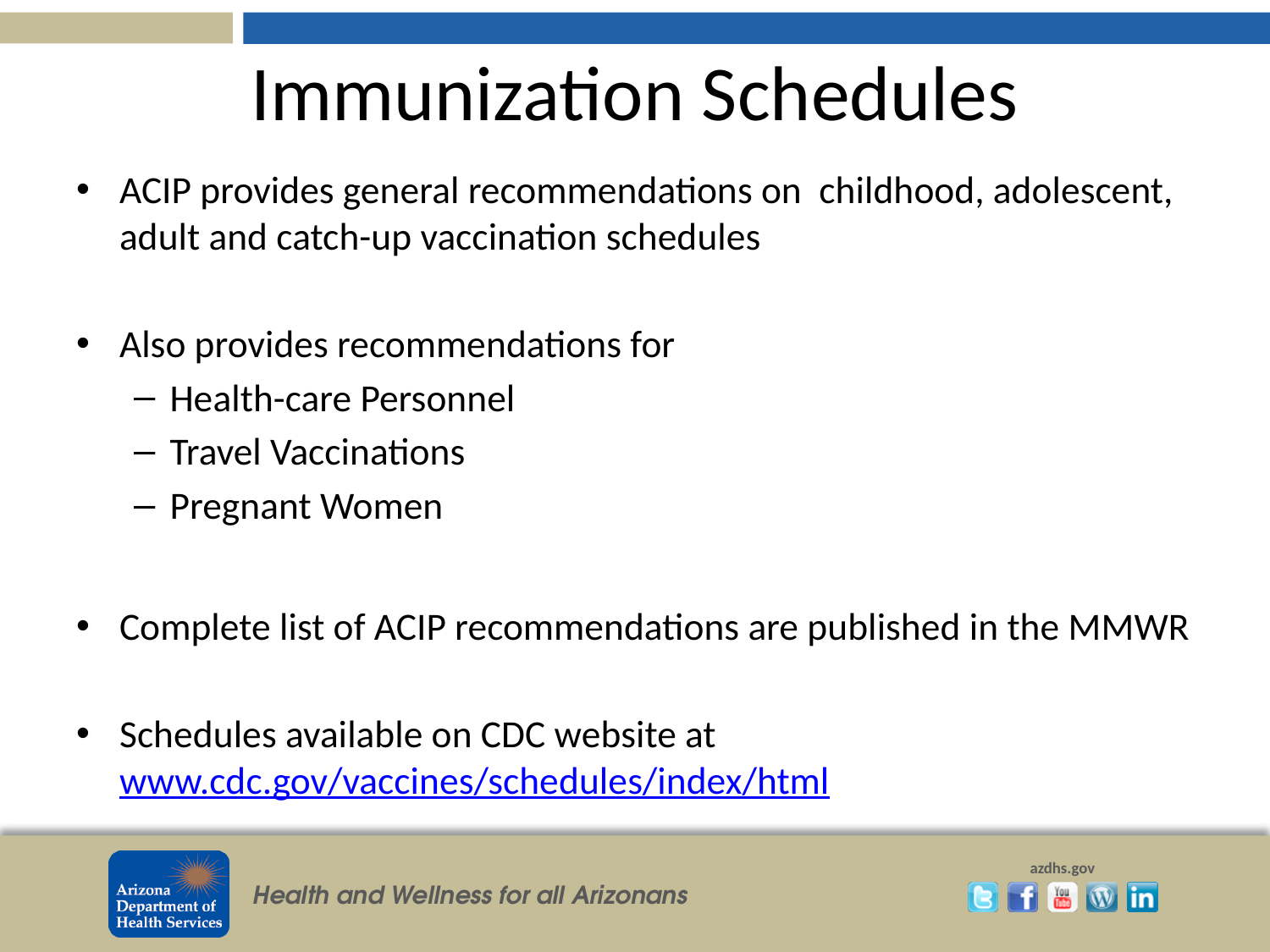

# Immunization Schedules
ACIP provides general recommendations on  childhood, adolescent, adult and catch-up vaccination schedules

Also provides recommendations for
Health-care Personnel
Travel Vaccinations
Pregnant Women

Complete list of ACIP recommendations are published in the MMWR

Schedules available on CDC website at www.cdc.gov/vaccines/schedules/index/html